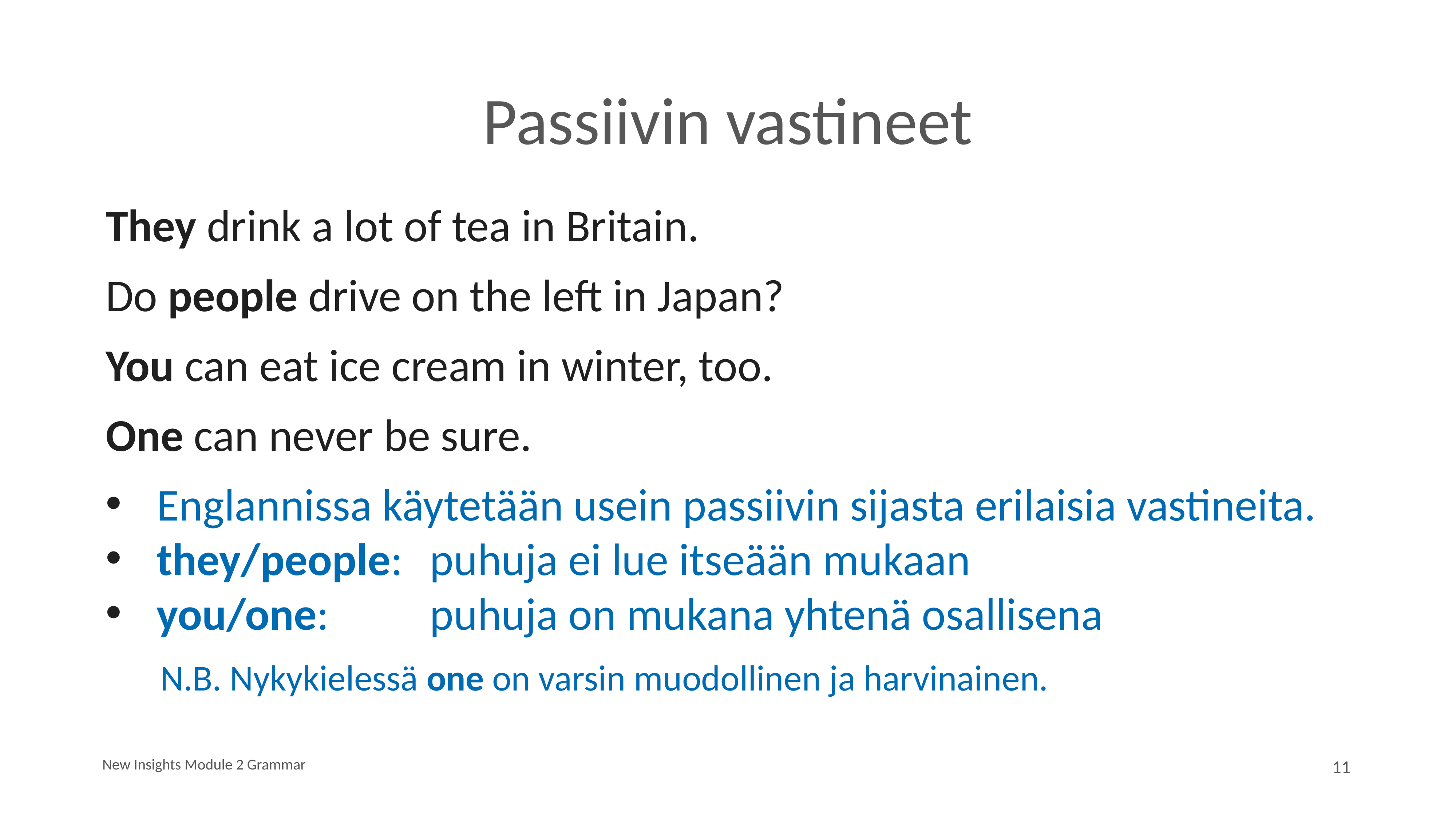

# Passiivin vastineet
They drink a lot of tea in Britain.
Do people drive on the left in Japan?
You can eat ice cream in winter, too.
One can never be sure.
Englannissa käytetään usein passiivin sijasta erilaisia vastineita.
they/people: 	puhuja ei lue itseään mukaan
you/one: 		puhuja on mukana yhtenä osallisena
	N.B. Nykykielessä one on varsin muodollinen ja harvinainen.
New Insights Module 2 Grammar
11